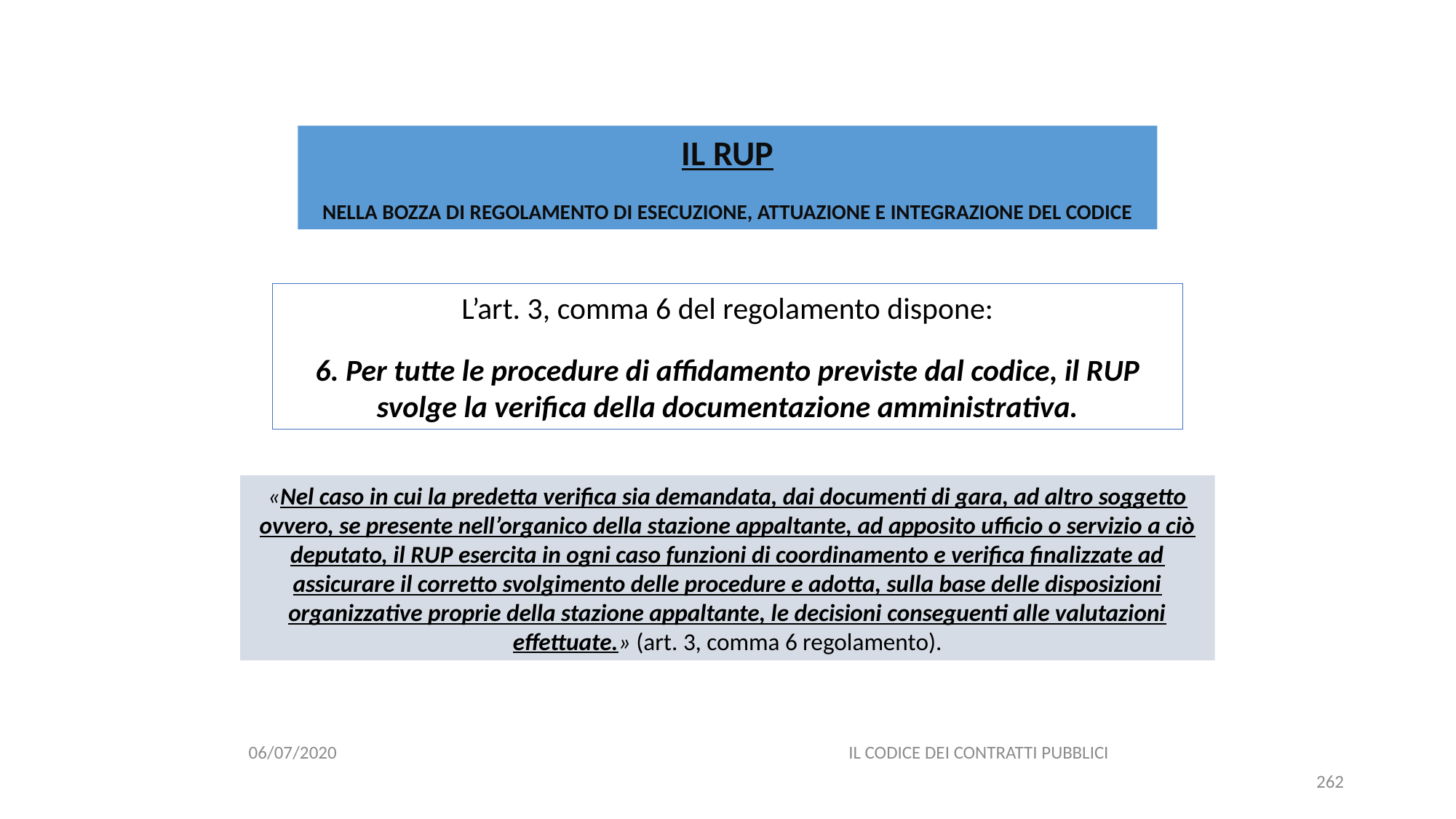

#
IL RUP

NELLA BOZZA DI REGOLAMENTO DI ESECUZIONE, ATTUAZIONE E INTEGRAZIONE DEL CODICE
L’art. 3, comma 6 del regolamento dispone:

6. Per tutte le procedure di affidamento previste dal codice, il RUP svolge la verifica della documentazione amministrativa.
«Nel caso in cui la predetta verifica sia demandata, dai documenti di gara, ad altro soggetto
ovvero, se presente nell’organico della stazione appaltante, ad apposito ufficio o servizio a ciò deputato, il RUP esercita in ogni caso funzioni di coordinamento e verifica finalizzate ad assicurare il corretto svolgimento delle procedure e adotta, sulla base delle disposizioni organizzative proprie della stazione appaltante, le decisioni conseguenti alle valutazioni effettuate.» (art. 3, comma 6 regolamento).

06/07/2020
IL CODICE DEI CONTRATTI PUBBLICI
262